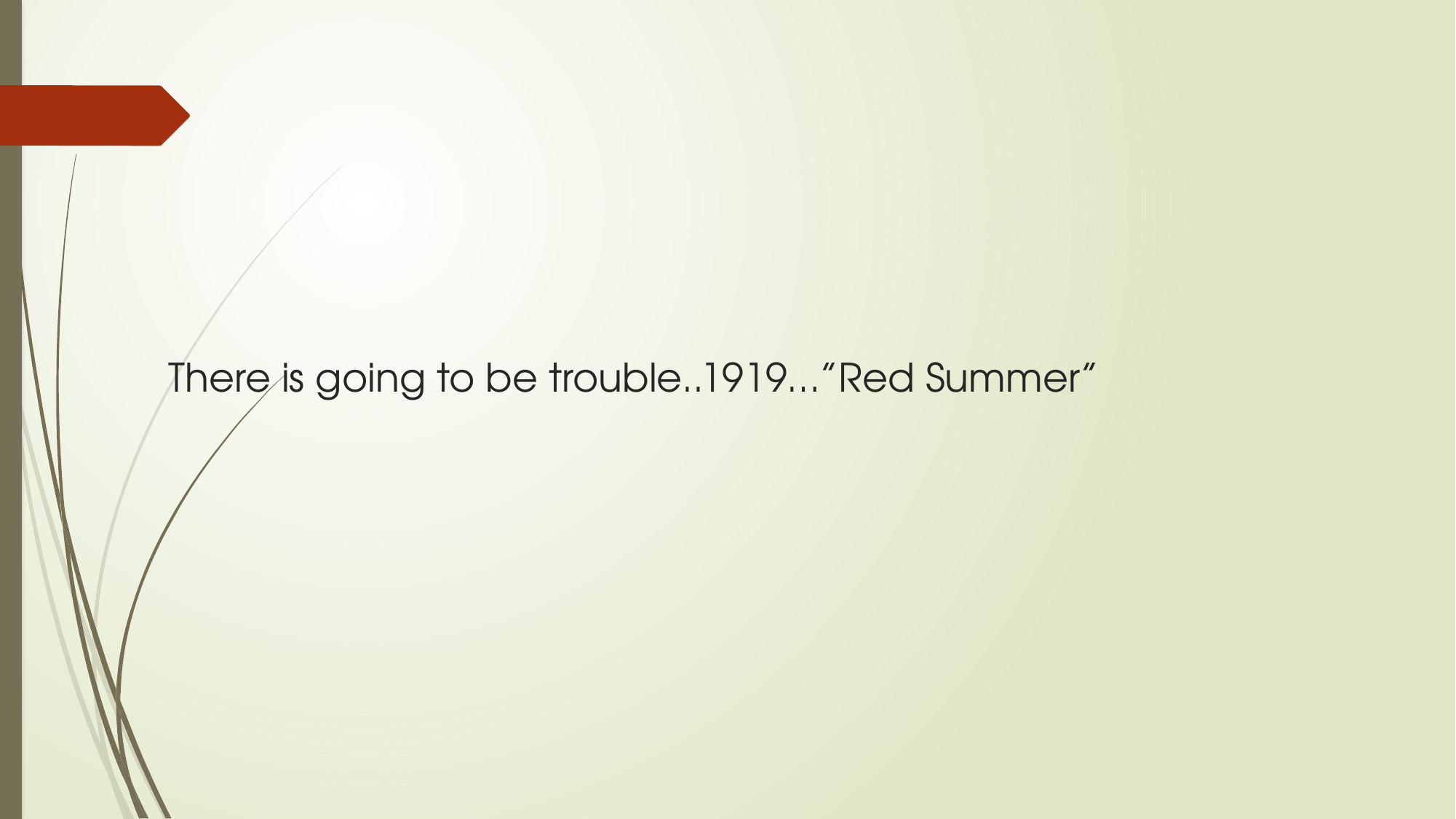

# There is going to be trouble..1919…”Red Summer”